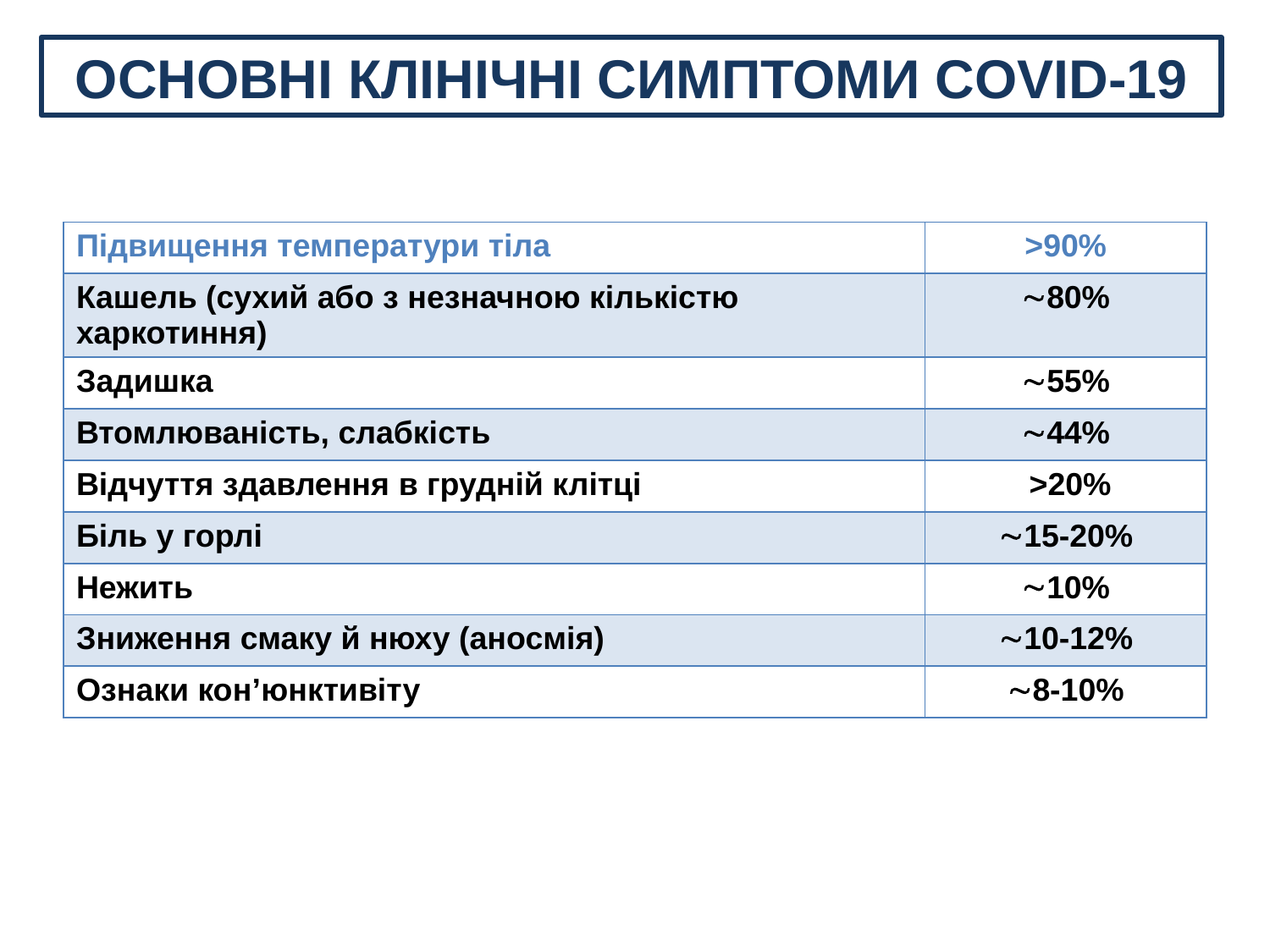

ОСНОВНІ КЛІНІЧНІ СИМПТОМИ COVID-19
| Підвищення температури тіла | >90% |
| --- | --- |
| Кашель (сухий або з незначною кількістю харкотиння) | ∼80% |
| Задишка | ∼55% |
| Втомлюваність, слабкість | ∼44% |
| Відчуття здавлення в грудній клітці | >20% |
| Біль у горлі | ∼15-20% |
| Нежить | ∼10% |
| Зниження смаку й нюху (аносмія) | ∼10-12% |
| Ознаки кон’юнктивіту | ∼8-10% |